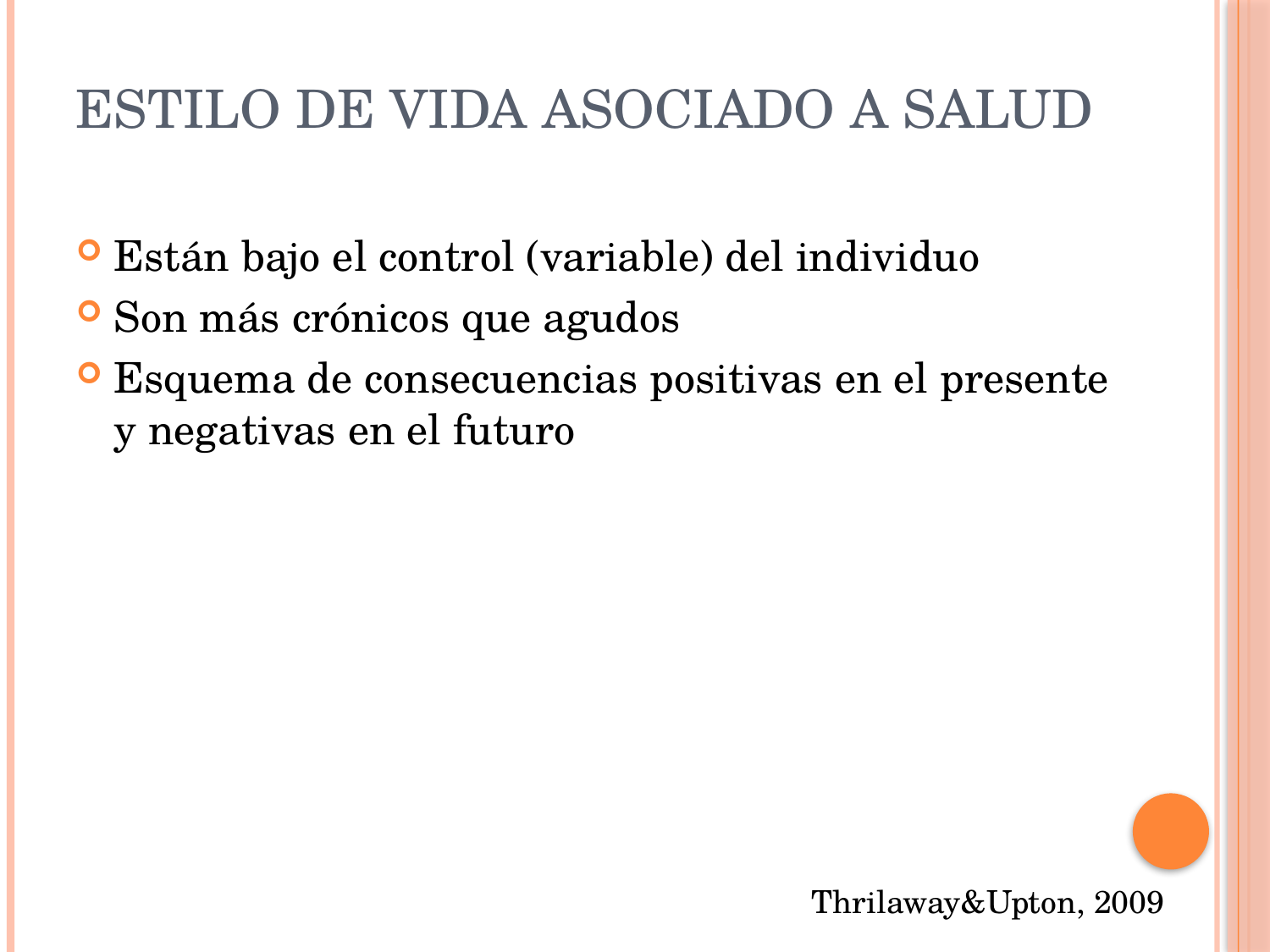

# ESTILO DE VIDA ASOCIADO A SALUD
Están bajo el control (variable) del individuo
Son más crónicos que agudos
Esquema de consecuencias positivas en el presente y negativas en el futuro

Thrilaway&Upton, 2009